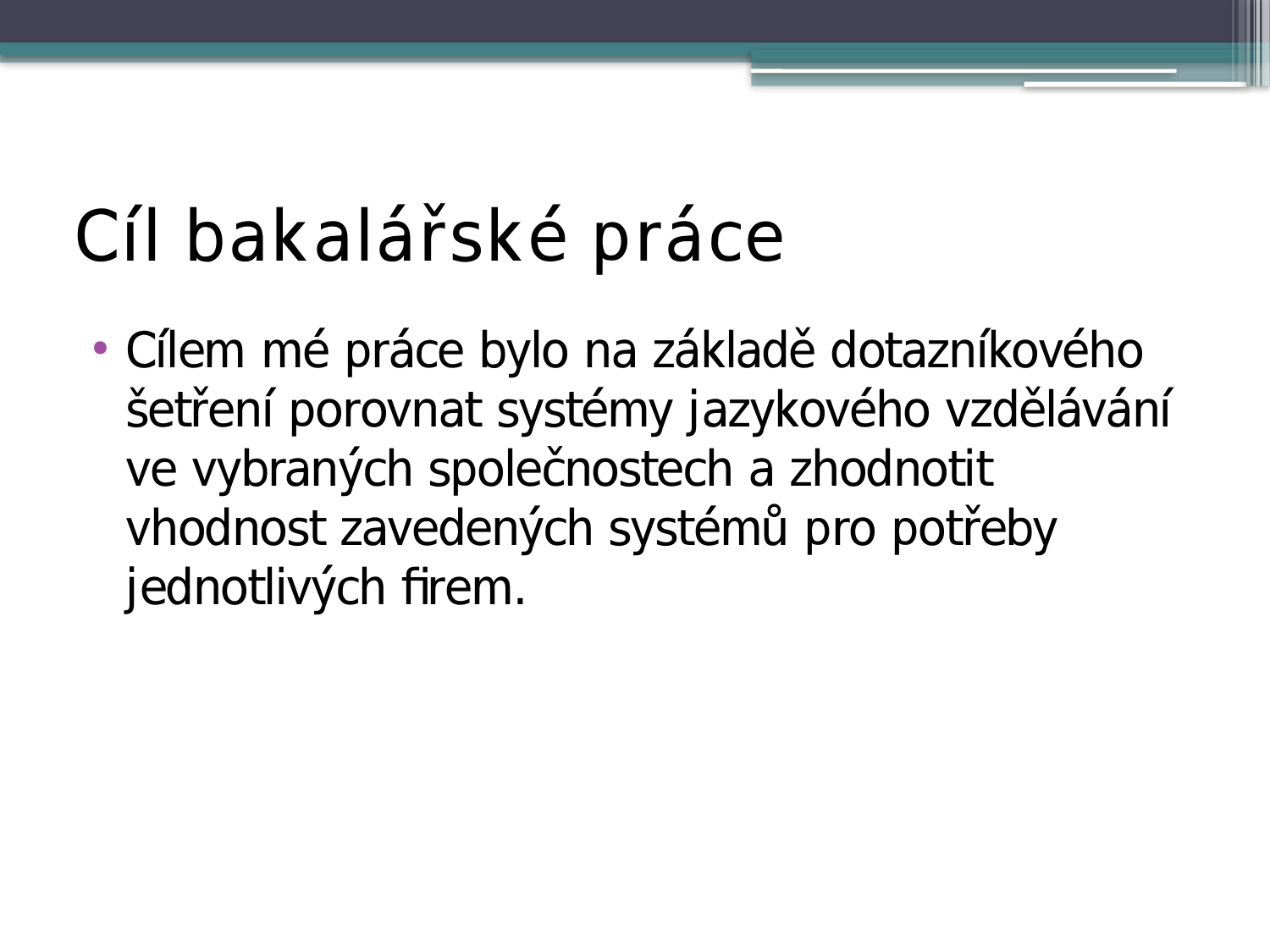

# Cíl bakalářské práce
Cílem mé práce bylo na základě dotazníkového šetření porovnat systémy jazykového vzdělávání ve vybraných společnostech a zhodnotit vhodnost zavedených systémů pro potřeby jednotlivých firem.